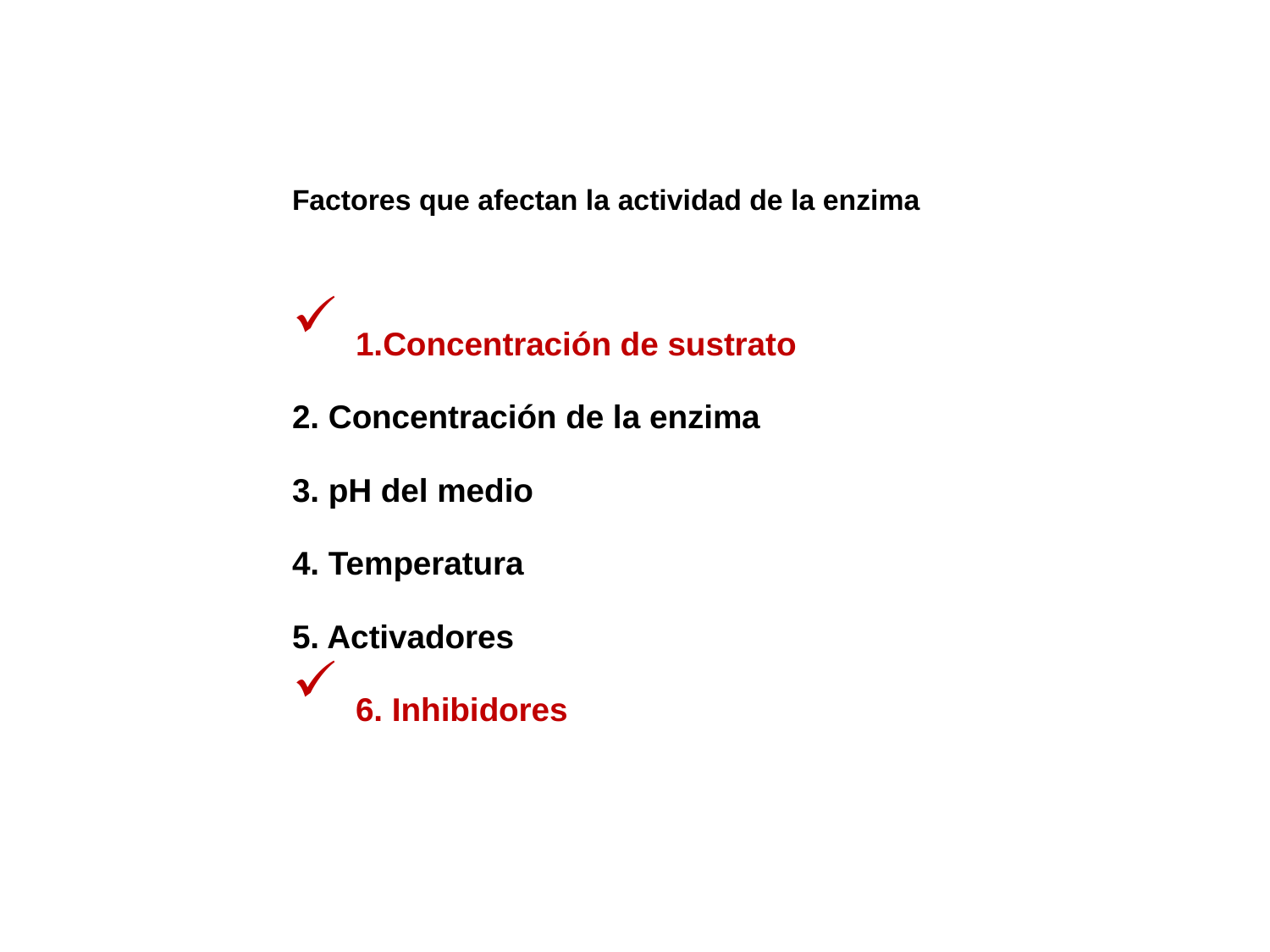

Factores que afectan la actividad de la enzima

1.Concentración de sustrato
2. Concentración de la enzima
3. pH del medio
4. Temperatura
5. Activadores
6. Inhibidores